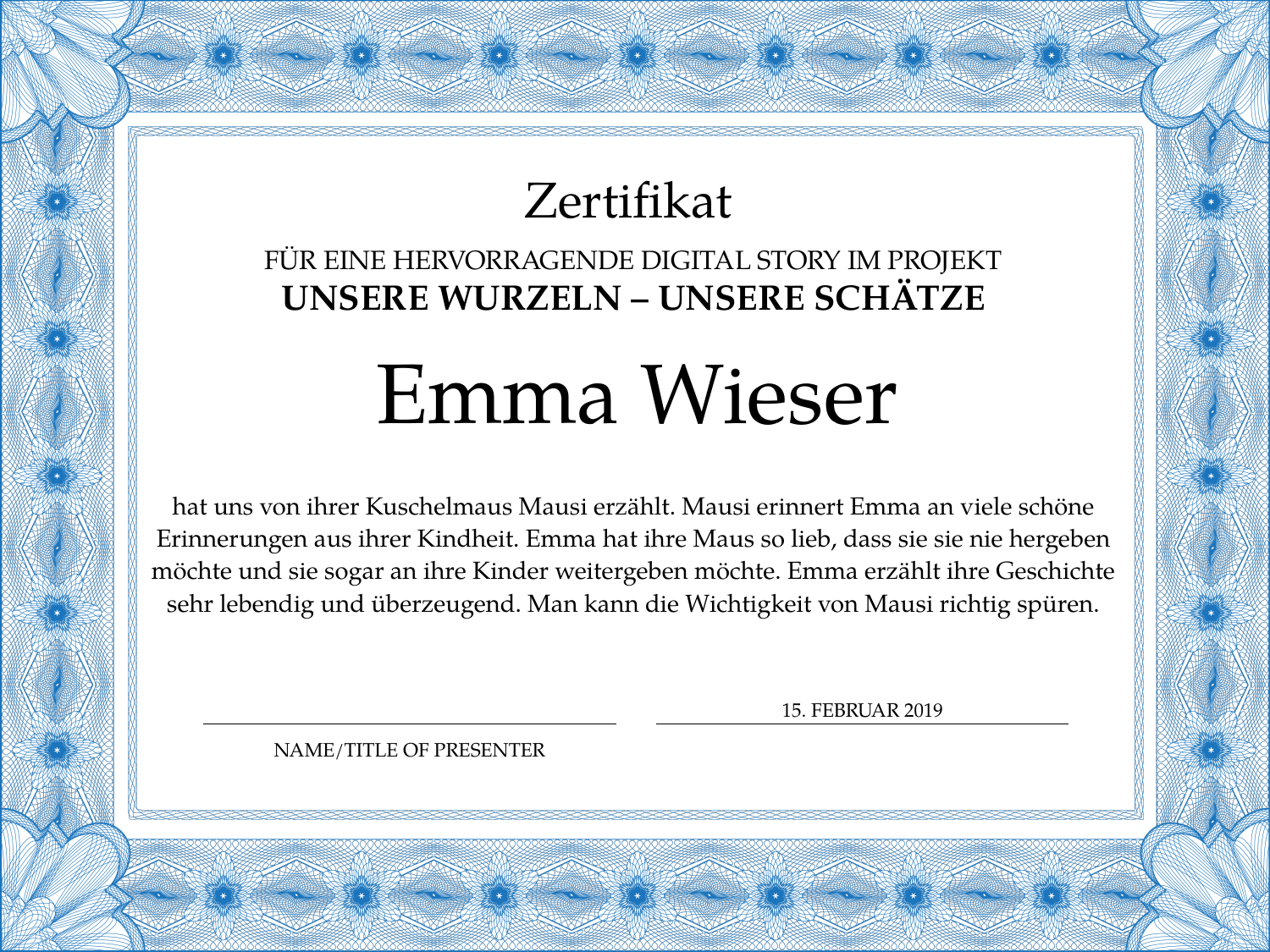

Zertifikat
für eine Hervorragende digital story im Projekt
Unsere Wurzeln – Unsere Schätze
# Emma Wieser
hat uns von ihrer Kuschelmaus Mausi erzählt. Mausi erinnert Emma an viele schöne Erinnerungen aus ihrer Kindheit. Emma hat ihre Maus so lieb, dass sie sie nie hergeben möchte und sie sogar an ihre Kinder weitergeben möchte. Emma erzählt ihre Geschichte sehr lebendig und überzeugend. Man kann die Wichtigkeit von Mausi richtig spüren.
15. FEBRUAR 2019
Name/Title of Presenter